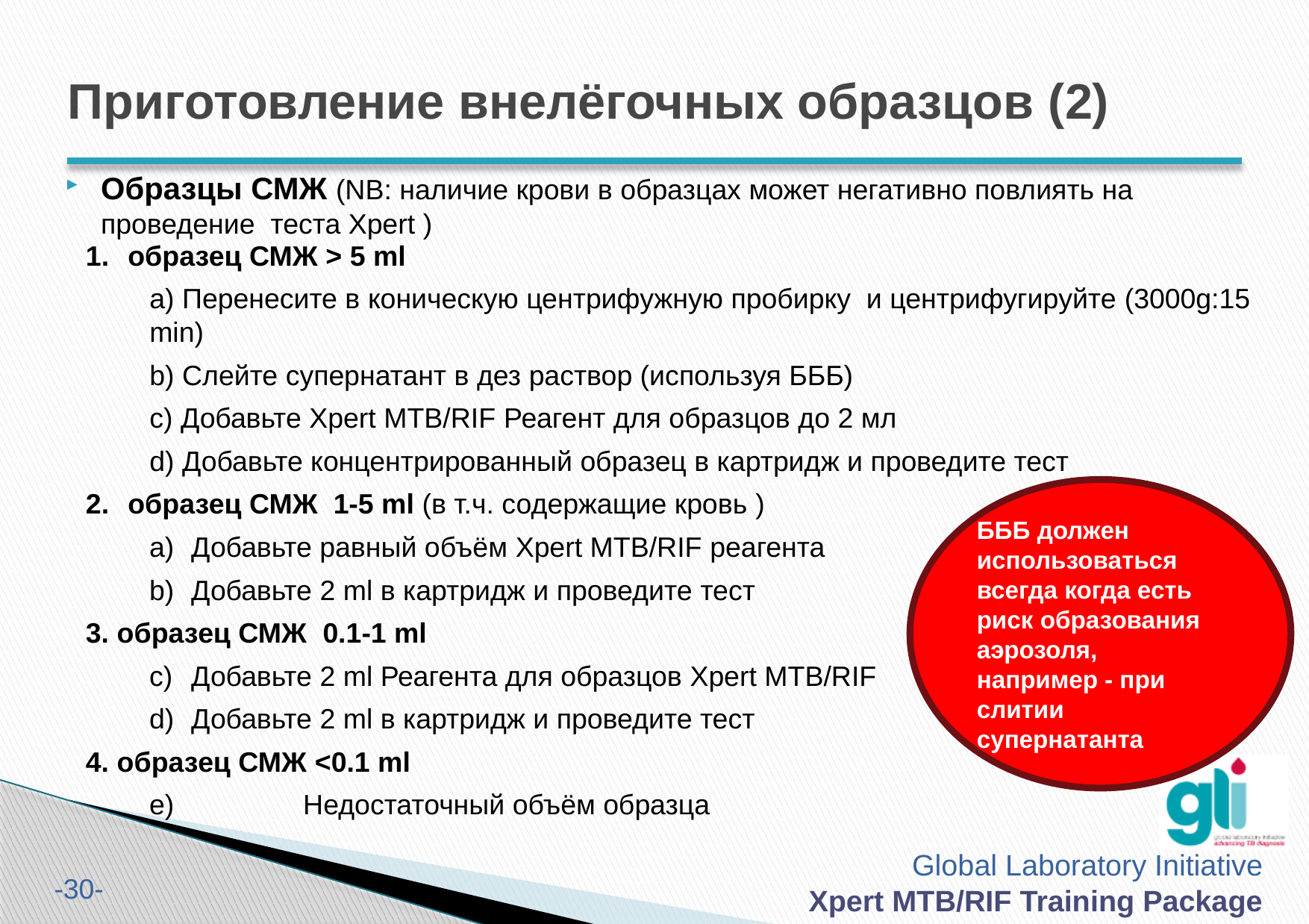

# Приготовление внелёгочных образцов (2)
Образцы СМЖ (NB: наличие крови в образцах может негативно повлиять на проведение  теста Xpert )

образец СМЖ > 5 ml
a) Перенесите в коническую центрифужную пробирку  и центрифугируйте (3000g:15 min)
b) Слейте супернатант в дез раствор (используя БББ)
c) Добавьте Xpert MTB/RIF Реагент для образцов до 2 мл
d) Добавьте концентрированный образец в картридж и проведите тест
образец СМЖ  1-5 ml (в т.ч. содержащие кровь )
Добавьте равный объём Xpert MTB/RIF реагента
Добавьте 2 ml в картридж и проведите тест
3. образец СМЖ  0.1-1 ml
Добавьте 2 ml Реагента для образцов Xpert MTB/RIF
Добавьте 2 ml в картридж и проведите тест
4. образец СМЖ <0.1 ml
	Недостаточный объём образца
БББ должен использоваться всегда когда есть риск образования аэрозоля, например - при слитии супернатанта